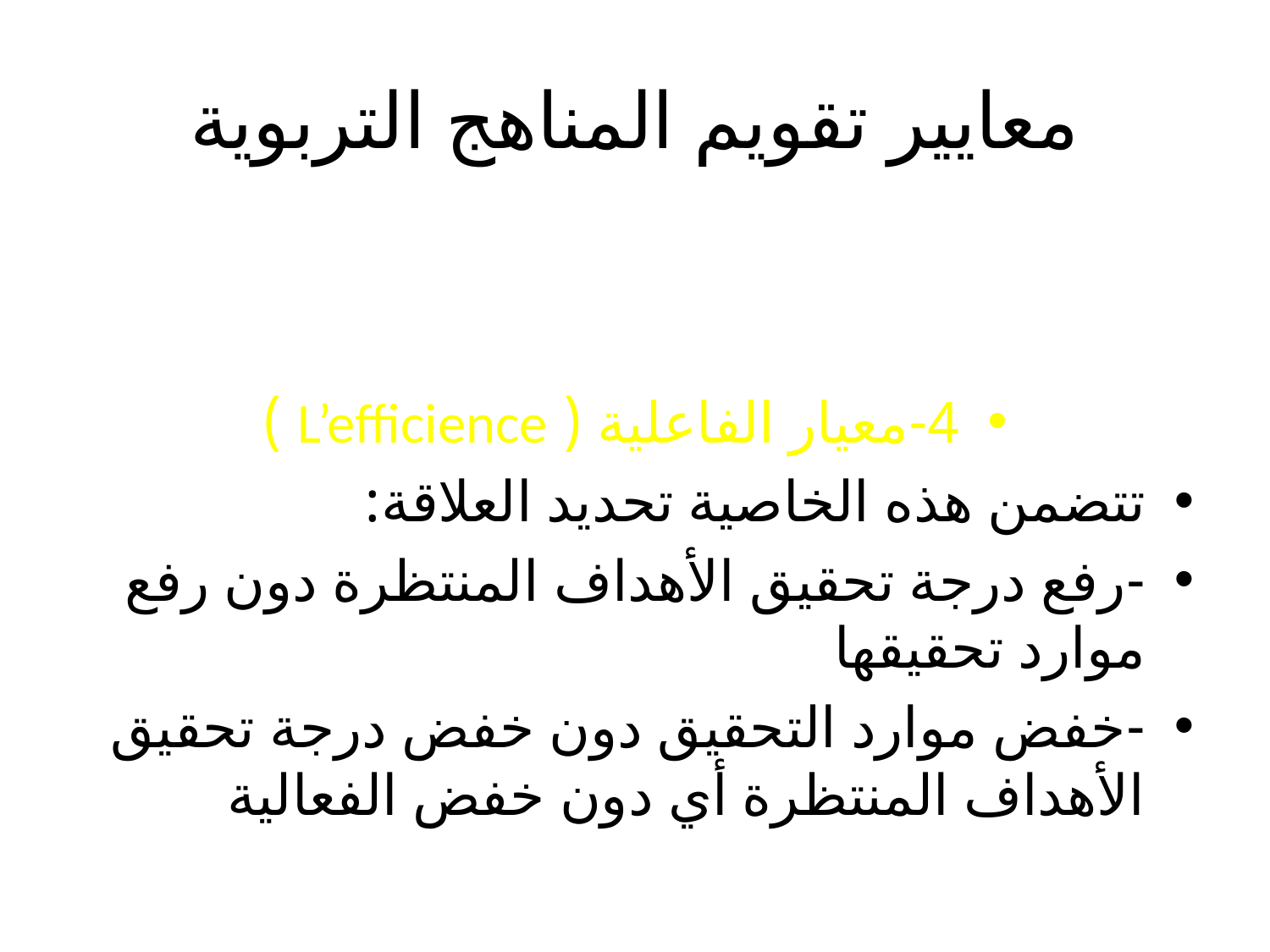

# معايير تقويم المناهج التربوية

4-معيار الفاعلية ( L’efficience )
تتضمن هذه الخاصية تحديد العلاقة:
-رفع درجة تحقيق الأهداف المنتظرة دون رفع موارد تحقيقها
-خفض موارد التحقيق دون خفض درجة تحقيق الأهداف المنتظرة أي دون خفض الفعالية